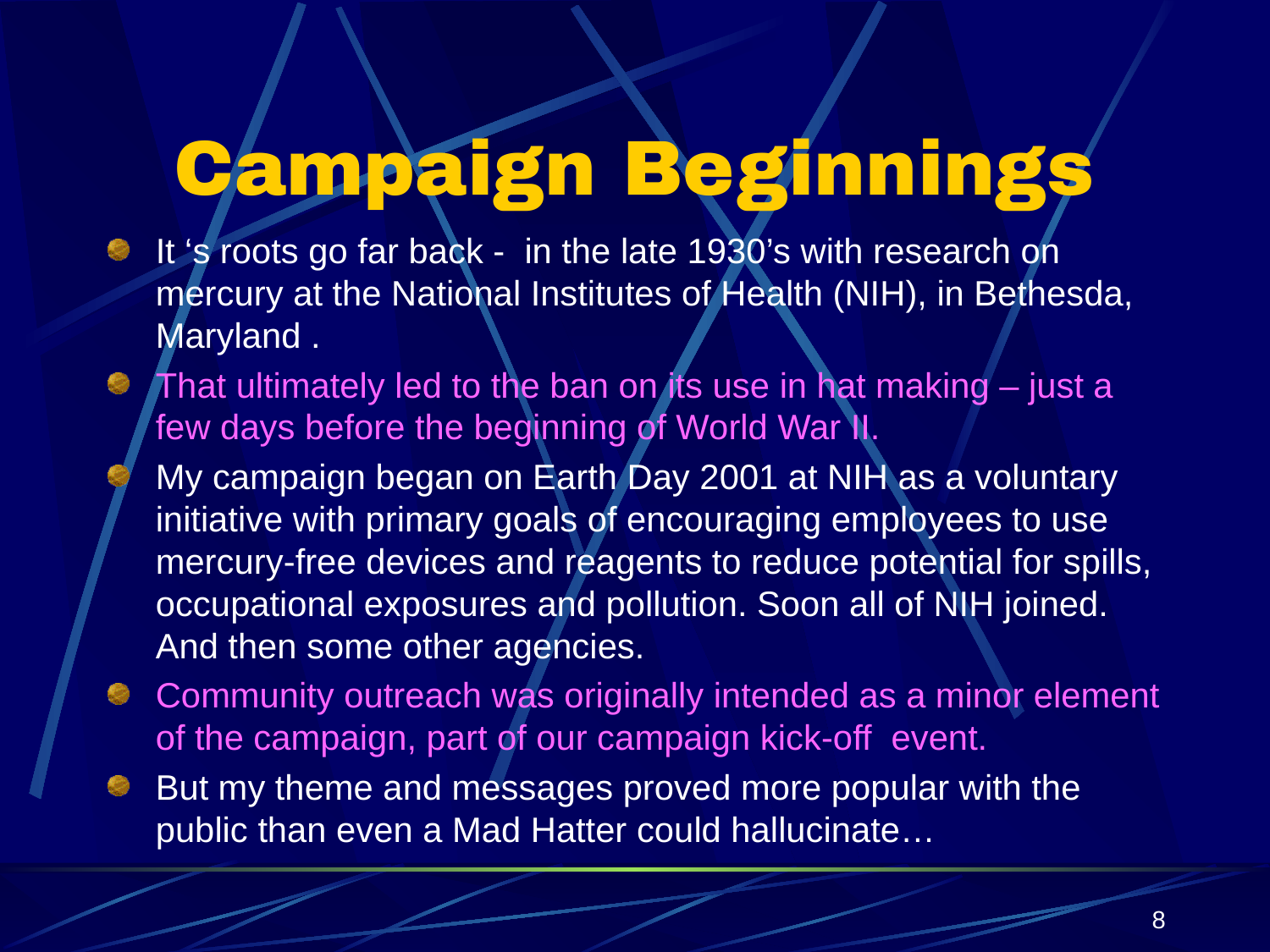

# Campaign Beginnings
It ‘s roots go far back -  in the late 1930’s with research on mercury at the National Institutes of Health (NIH), in Bethesda, Maryland .
That ultimately led to the ban on its use in hat making – just a few days before the beginning of World War II.
My campaign began on Earth Day 2001 at NIH as a voluntary initiative with primary goals of encouraging employees to use mercury-free devices and reagents to reduce potential for spills, occupational exposures and pollution. Soon all of NIH joined.  And then some other agencies.
Community outreach was originally intended as a minor element of the campaign, part of our campaign kick-off  event.
But my theme and messages proved more popular with the public than even a Mad Hatter could hallucinate…

8